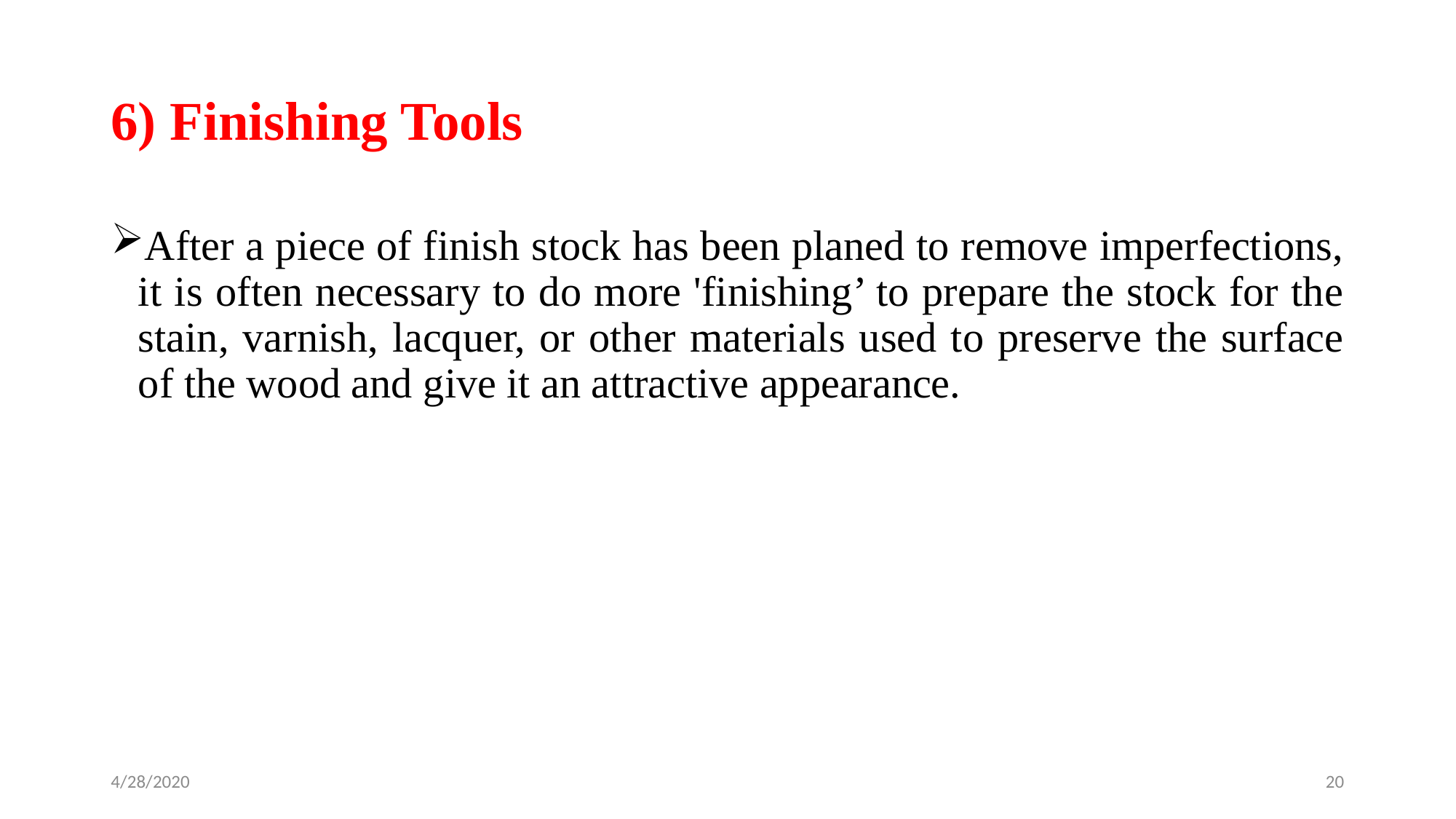

# 6) Finishing Tools
After a piece of finish stock has been planed to remove imperfections, it is often necessary to do more 'finishing’ to prepare the stock for the stain, varnish, lacquer, or other materials used to preserve the surface of the wood and give it an attractive appearance.
4/28/2020
20